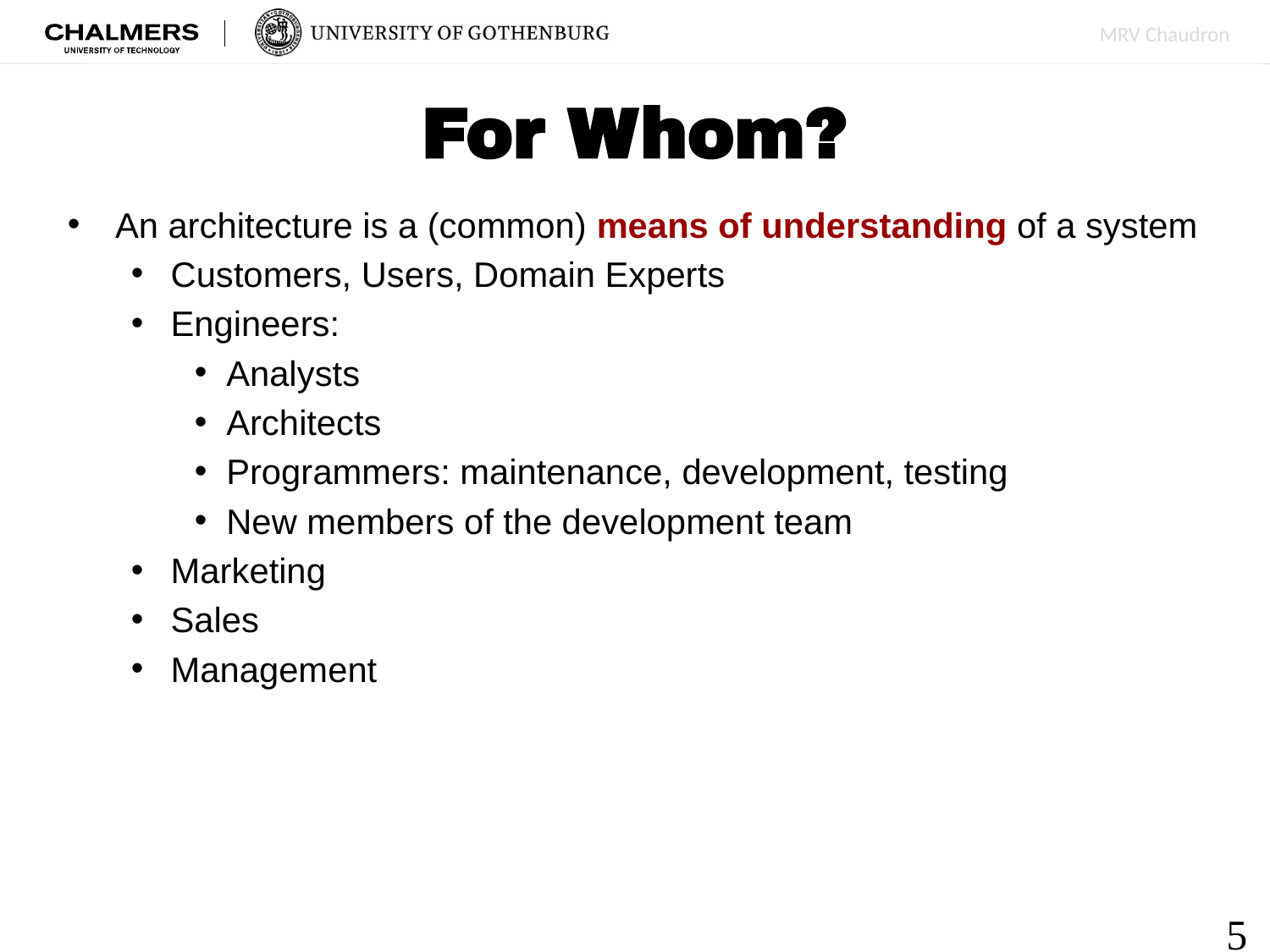

# For Whom?
An architecture is a (common) means of understanding of a system
Customers, Users, Domain Experts
Engineers:
Analysts
Architects
Programmers: maintenance, development, testing
New members of the development team
Marketing
Sales
Management
58